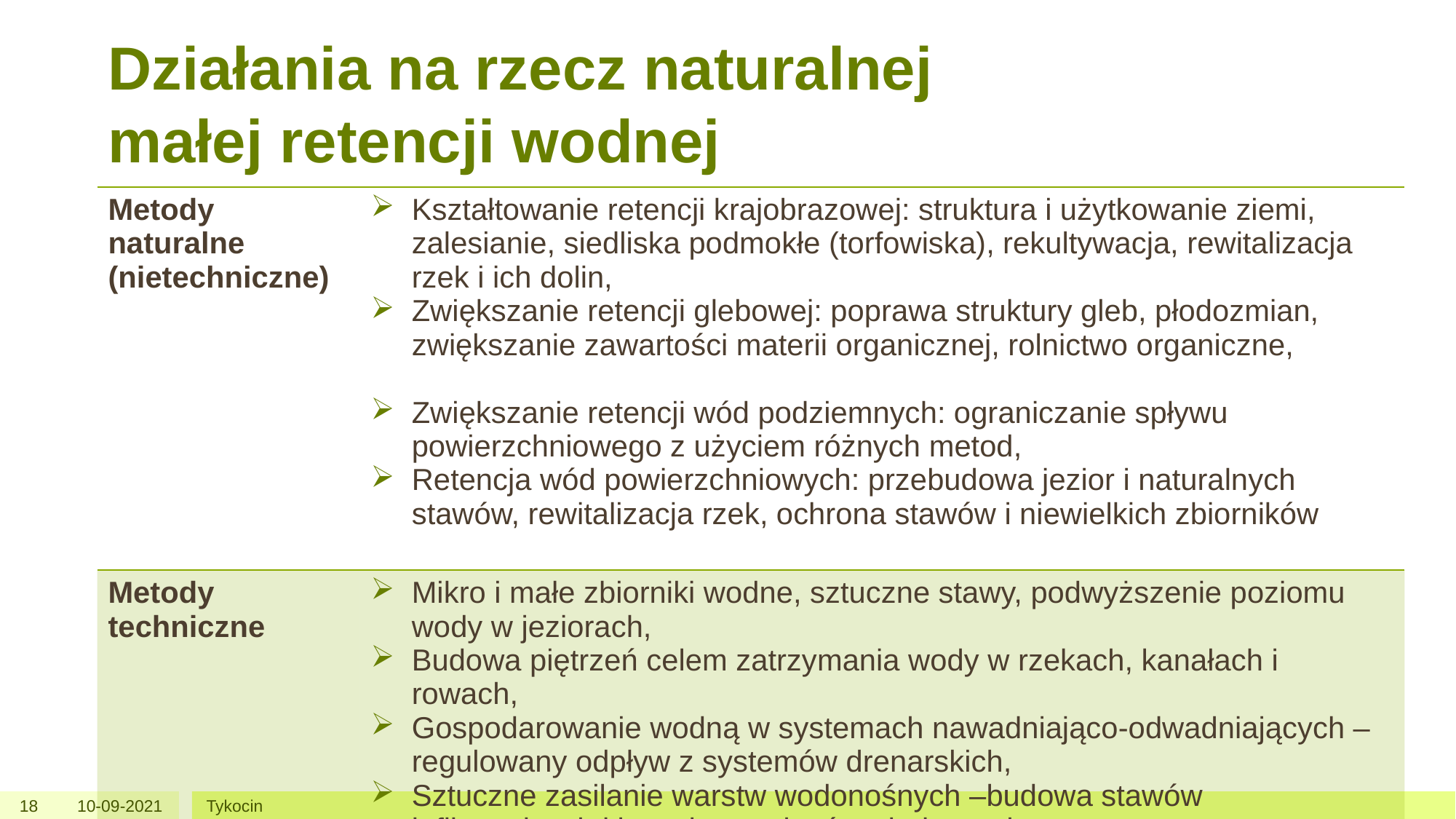

# Działania na rzecz naturalnej małej retencji wodnej
| Metody naturalne (nietechniczne) | Kształtowanie retencji krajobrazowej: struktura i użytkowanie ziemi, zalesianie, siedliska podmokłe (torfowiska), rekultywacja, rewitalizacja rzek i ich dolin, Zwiększanie retencji glebowej: poprawa struktury gleb, płodozmian, zwiększanie zawartości materii organicznej, rolnictwo organiczne, Zwiększanie retencji wód podziemnych: ograniczanie spływu powierzchniowego z użyciem różnych metod, Retencja wód powierzchniowych: przebudowa jezior i naturalnych stawów, rewitalizacja rzek, ochrona stawów i niewielkich zbiorników wodnych. |
| --- | --- |
| Metody techniczne | Mikro i małe zbiorniki wodne, sztuczne stawy, podwyższenie poziomu wody w jeziorach, Budowa piętrzeń celem zatrzymania wody w rzekach, kanałach i rowach, Gospodarowanie wodną w systemach nawadniająco-odwadniających –regulowany odpływ z systemów drenarskich, Sztuczne zasilanie warstw wodonośnych –budowa stawów infiltracyjnych i innych urządzeń technicznych. |

18
10-09-2021
Tykocin